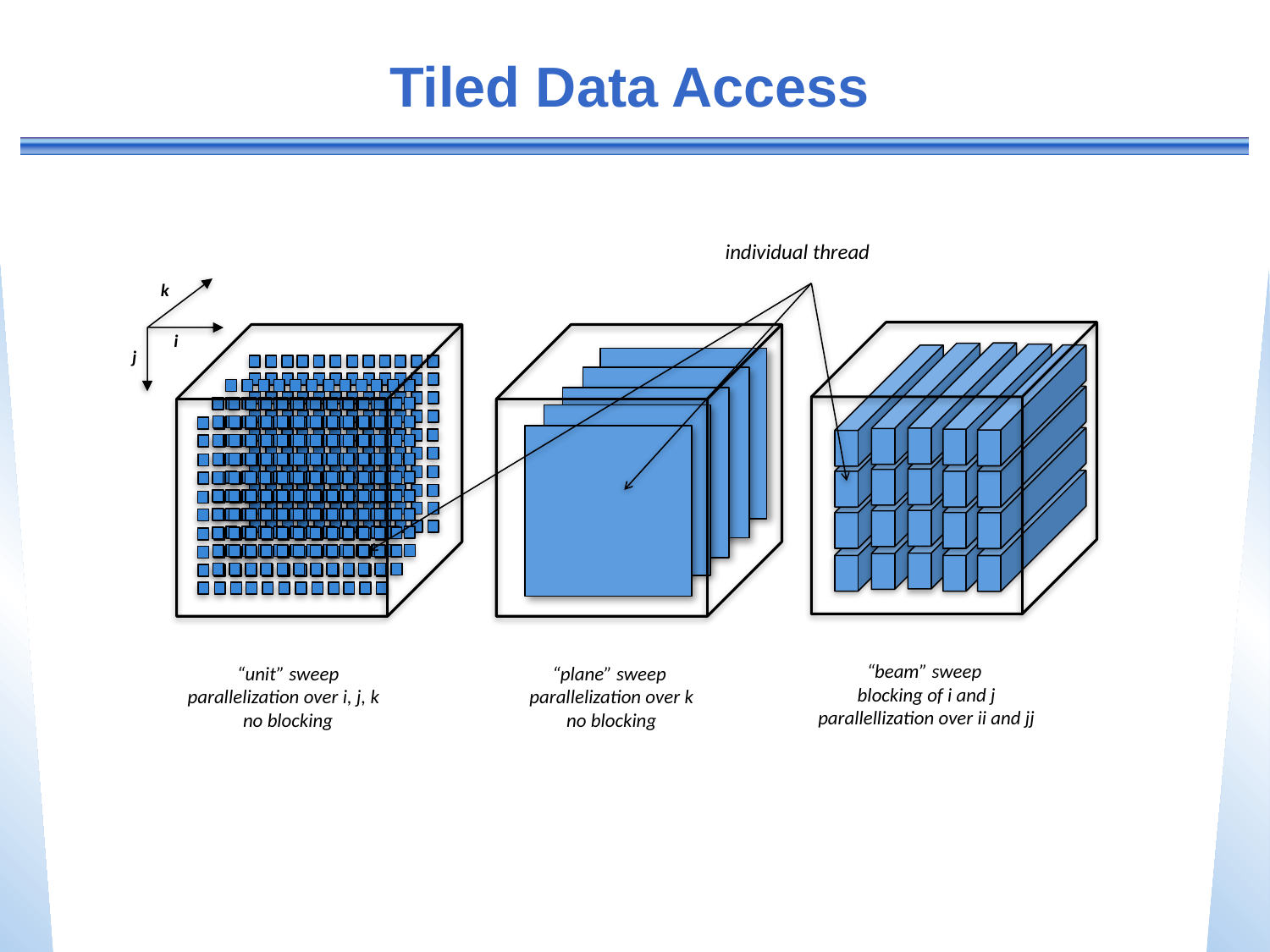

# Tiled Data Access
individual thread
k
i
j

“beam” sweep
blocking of i and j
parallellization over ii and jj

“unit” sweep
parallelization over i, j, k
no blocking
“plane” sweep
parallelization over k
no blocking